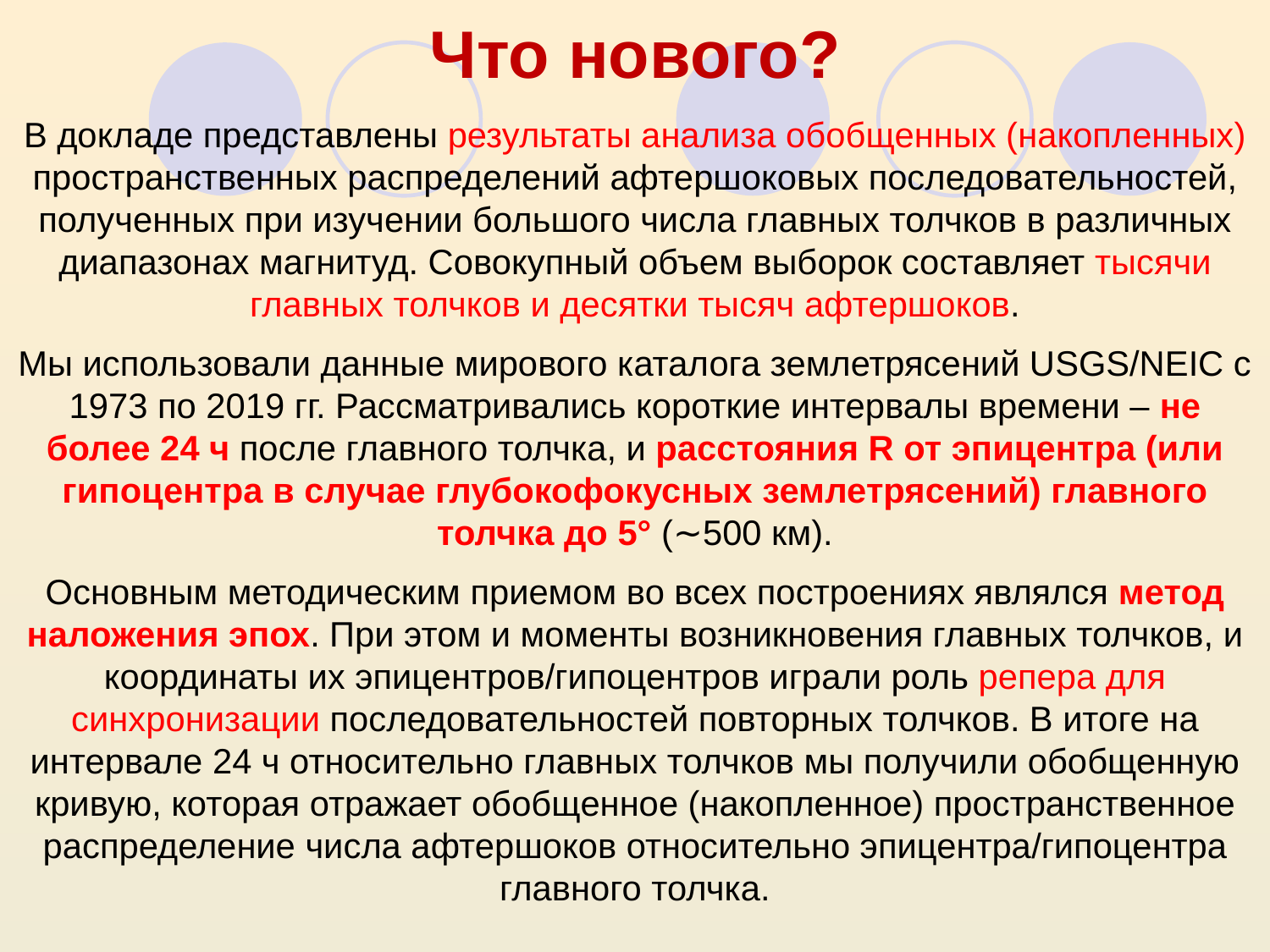

# Что нового?
В докладе представлены результаты анализа обобщенных (накопленных) пространственных распределений афтершоковых последовательностей, полученных при изучении большого числа главных толчков в различных диапазонах магнитуд. Совокупный объем выборок составляет тысячи главных толчков и десятки тысяч афтершоков.

Мы использовали данные мирового каталога землетрясений USGS/NEIC с 1973 по 2019 гг. Рассматривались короткие интервалы времени ‒ не более 24 ч после главного толчка, и расстояния R от эпицентра (или гипоцентра в случае глубокофокусных землетрясений) главного толчка до 5° (∼500 км).

Основным методическим приемом во всех построениях являлся метод наложения эпох. При этом и моменты возникновения главных толчков, и координаты их эпицентров/гипоцентров играли роль репера для синхронизации последовательностей повторных толчков. В итоге на интервале 24 ч относительно главных толчков мы получили обобщенную кривую, которая отражает обобщенное (накопленное) пространственное распределение числа афтершоков относительно эпицентра/гипоцентра главного толчка.